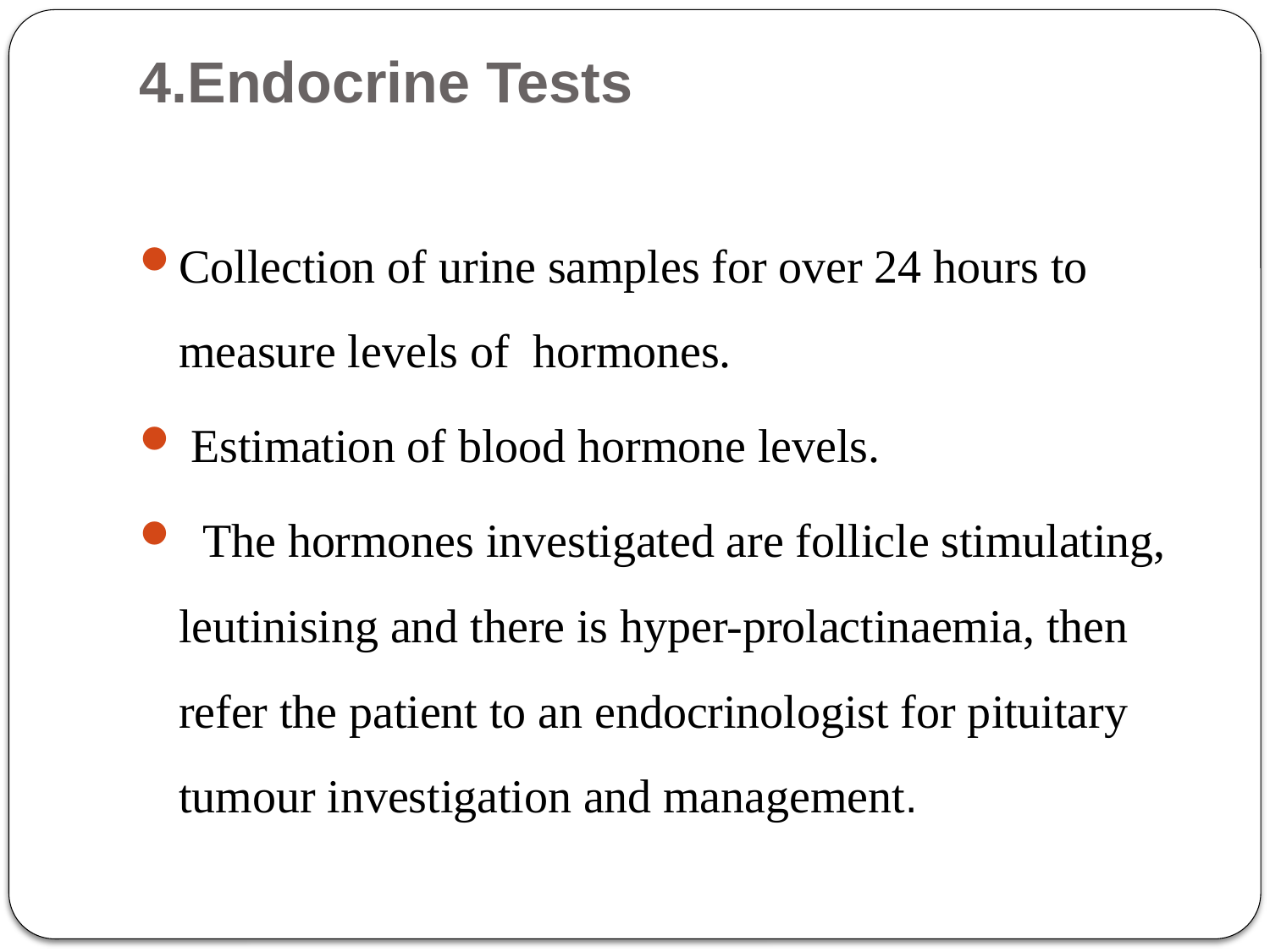

# 4.Endocrine Tests
Collection of urine samples for over 24 hours to measure levels of  hormones.
 Estimation of blood hormone levels.
  The hormones investigated are follicle stimulating, leutinising and there is hyper-prolactinaemia, then refer the patient to an endocrinologist for pituitary tumour investigation and management.